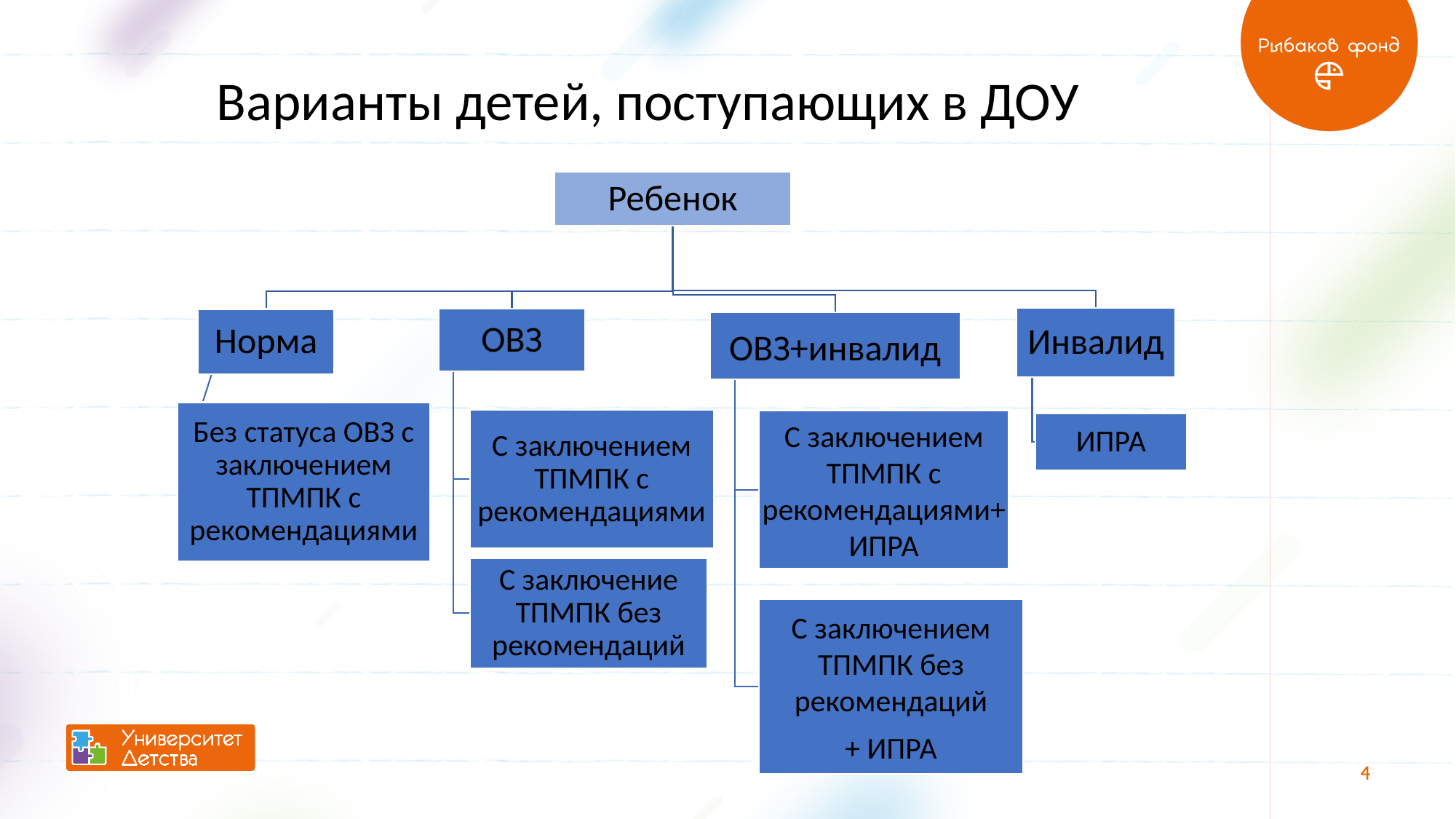

Варианты детей, поступающих в ДОУ

Ребенок
Норма
Без статуса ОВЗ с заключением ТПМПК с рекомендациями
ОВЗ
С заключением ТПМПК с рекомендациями
С заключение ТПМПК без рекомендаций
ОВЗ+инвалид
С заключением ТПМПК с рекомендациями+ ИПРА
С заключением ТПМПК без рекомендаций
+ ИПРА
Инвалид
ИПРА
4